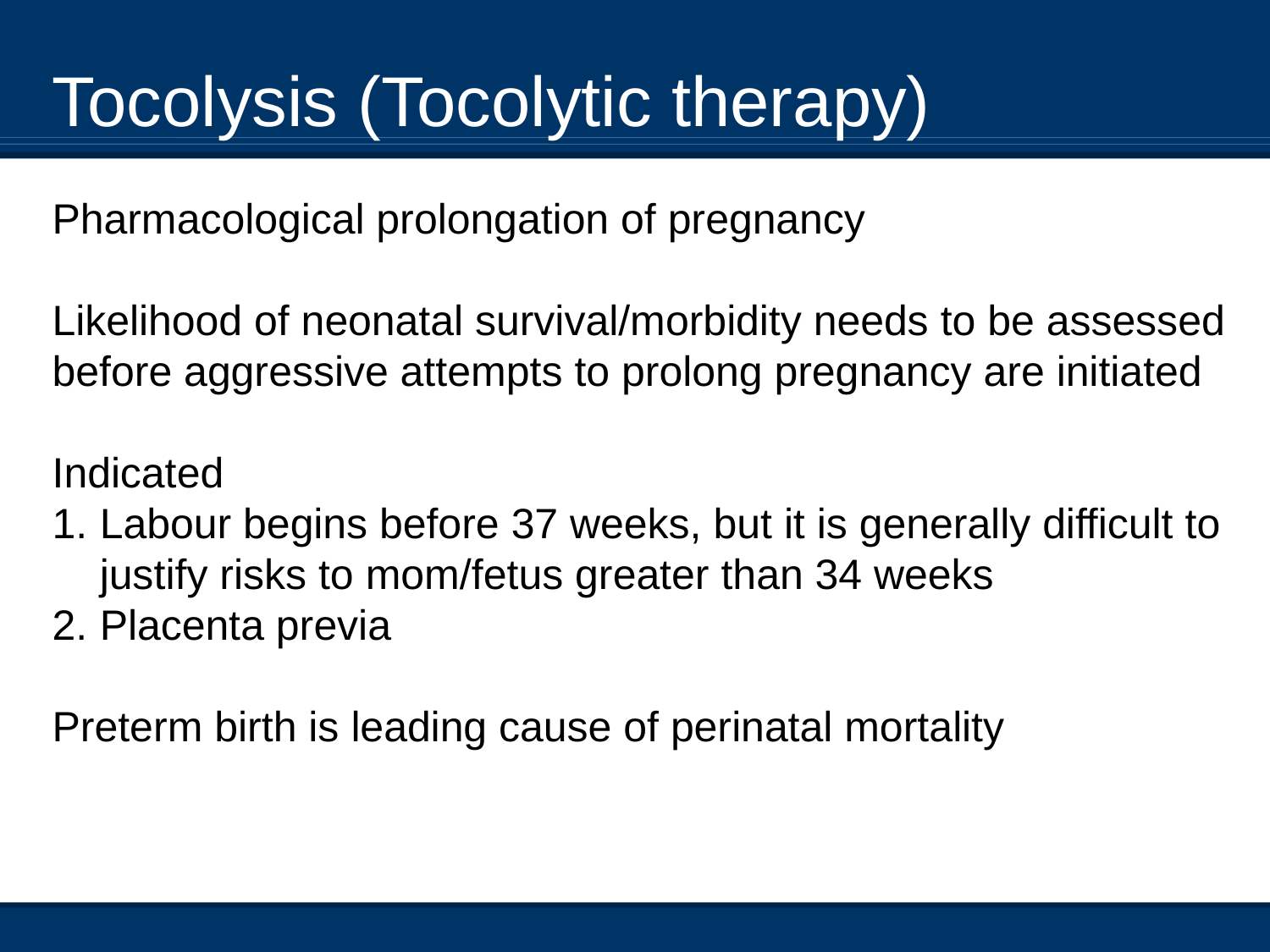

Tocolysis (Tocolytic therapy)

Pharmacological prolongation of pregnancy

Likelihood of neonatal survival/morbidity needs to be assessed before aggressive attempts to prolong pregnancy are initiated

Indicated
Labour begins before 37 weeks, but it is generally difficult to justify risks to mom/fetus greater than 34 weeks
Placenta previa

Preterm birth is leading cause of perinatal mortality